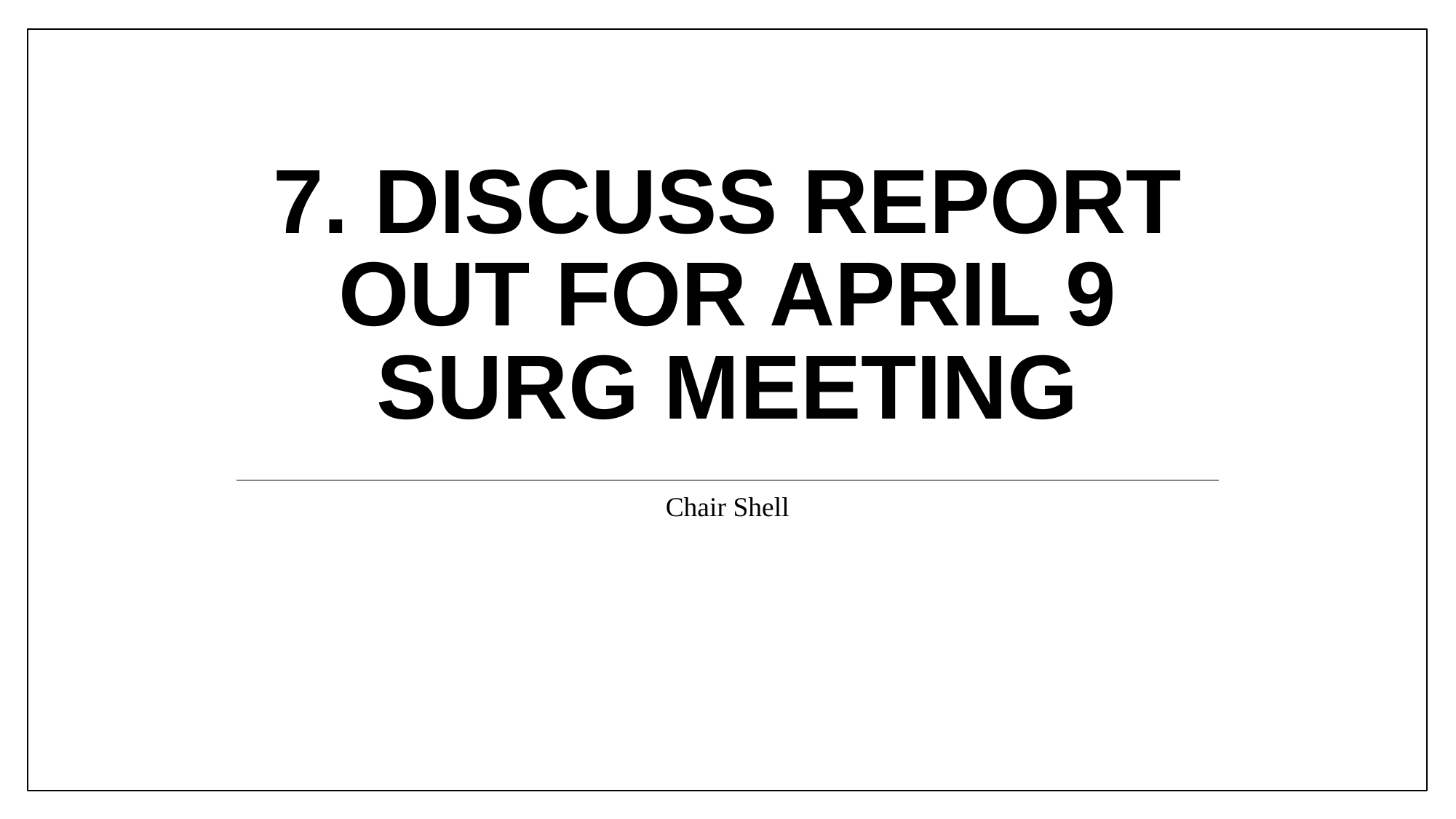

# 7. Discuss report out for April 9 surg meeting
Chair Shell